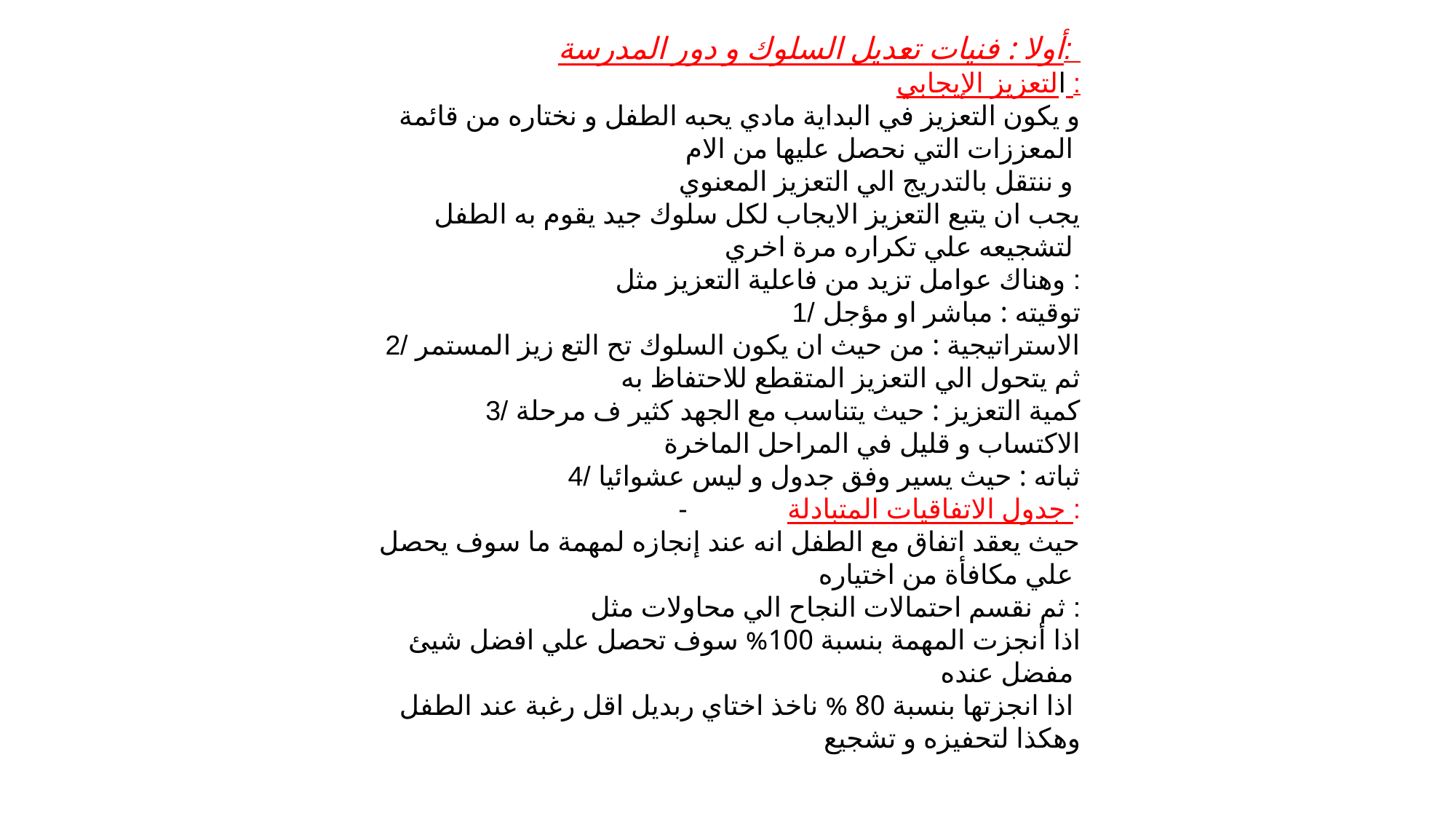

أولا : فنيات تعديل السلوك و دور المدرسة:
	التعزيز الإيجابي :
و يكون التعزيز في البداية مادي يحبه الطفل و نختاره من قائمة المعززات التي نحصل عليها من الام
و ننتقل بالتدريج الي التعزيز المعنوي
يجب ان يتبع التعزيز الايجاب لكل سلوك جيد يقوم به الطفل لتشجيعه علي تكراره مرة اخري
وهناك عوامل تزيد من فاعلية التعزيز مثل :
1/ توقيته : مباشر او مؤجل
2/ الاستراتيجية : من حيث ان يكون السلوك تح التع زيز المستمر ثم يتحول الي التعزيز المتقطع للاحتفاظ به
 3/ كمية التعزيز : حيث يتناسب مع الجهد كثير ف مرحلة الاكتساب و قليل في المراحل الماخرة
4/ ثباته : حيث يسير وفق جدول و ليس عشوائيا
-	جدول الاتفاقيات المتبادلة :
حيث يعقد اتفاق مع الطفل انه عند إنجازه لمهمة ما سوف يحصل علي مكافأة من اختياره
ثم نقسم احتمالات النجاح الي محاولات مثل :
اذا أنجزت المهمة بنسبة 100% سوف تحصل علي افضل شيئ مفضل عنده
اذا انجزتها بنسبة 80 % ناخذ اختاي ربديل اقل رغبة عند الطفل
وهكذا لتحفيزه و تشجيع